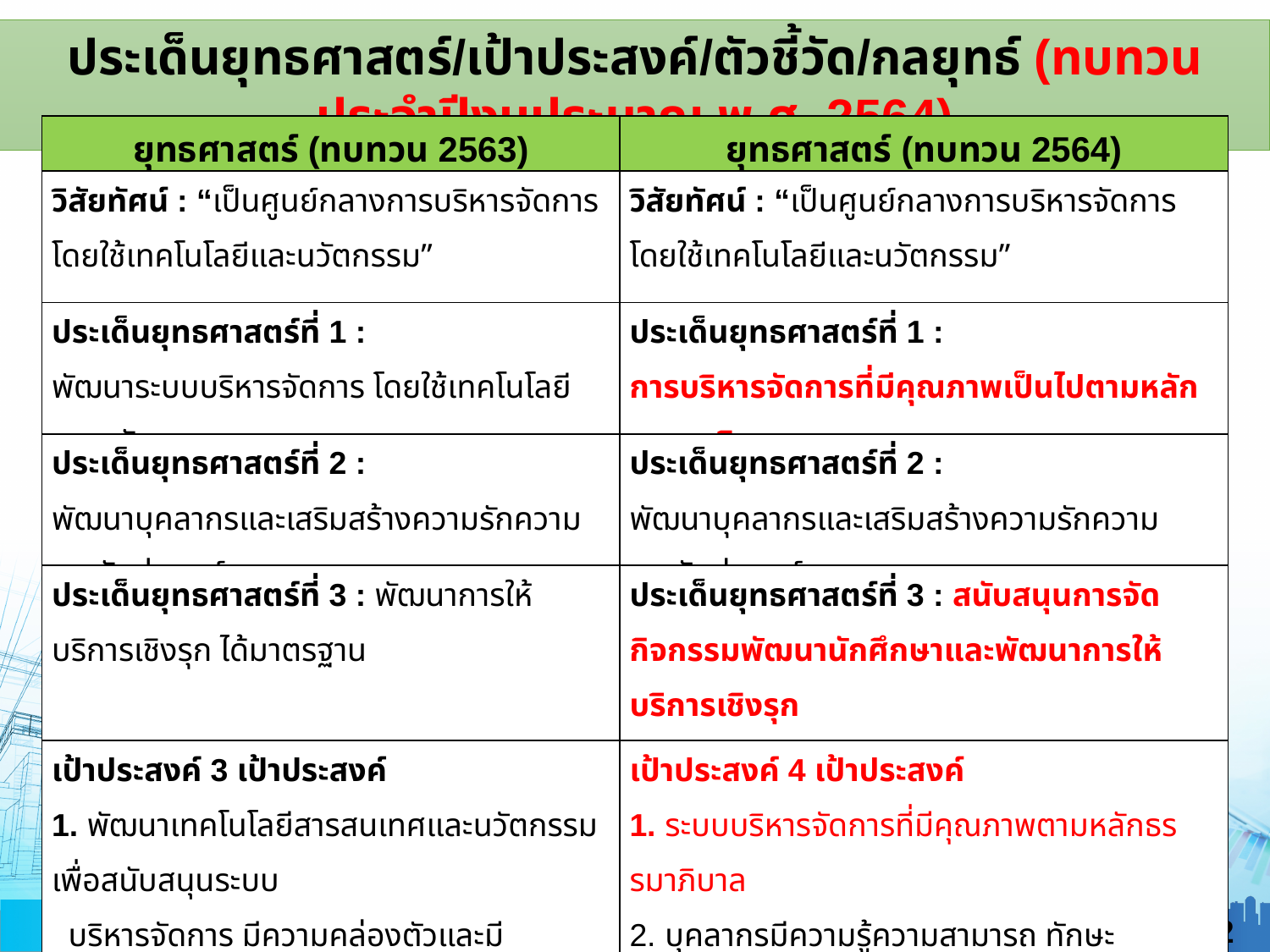

ประเด็นยุทธศาสตร์/เป้าประสงค์/ตัวชี้วัด/กลยุทธ์ (ทบทวนประจำปีงบประมาณ พ.ศ. 2564)
| ยุทธศาสตร์ (ทบทวน 2563) | ยุทธศาสตร์ (ทบทวน 2564) |
| --- | --- |
| วิสัยทัศน์ : “เป็นศูนย์กลางการบริหารจัดการ โดยใช้เทคโนโลยีและนวัตกรรม” | วิสัยทัศน์ : “เป็นศูนย์กลางการบริหารจัดการ โดยใช้เทคโนโลยีและนวัตกรรม” |
| ประเด็นยุทธศาสตร์ที่ 1 : พัฒนาระบบบริหารจัดการ โดยใช้เทคโนโลยีและนวัตกรรม | ประเด็นยุทธศาสตร์ที่ 1 : การบริหารจัดการที่มีคุณภาพเป็นไปตามหลักธรรมาภิบาล |
| ประเด็นยุทธศาสตร์ที่ 2 : พัฒนาบุคลากรและเสริมสร้างความรักความผูกพันต่อองค์กร | ประเด็นยุทธศาสตร์ที่ 2 : พัฒนาบุคลากรและเสริมสร้างความรักความผูกพันต่อองค์กร |
| ประเด็นยุทธศาสตร์ที่ 3 : พัฒนาการให้บริการเชิงรุก ได้มาตรฐาน | ประเด็นยุทธศาสตร์ที่ 3 : สนับสนุนการจัดกิจกรรมพัฒนานักศึกษาและพัฒนาการให้บริการเชิงรุก |
| เป้าประสงค์ 3 เป้าประสงค์ 1. พัฒนาเทคโนโลยีสารสนเทศและนวัตกรรม เพื่อสนับสนุนระบบ บริหารจัดการ มีความคล่องตัวและมีประสิทธิภาพ 2. บุคลากรมีความรู้ความสามารถ ทักษะ สมรรถนะสามารถ สร้างมูลค่าและเสริมสร้างคุณค่าให้แก่องค์กร 3. มีการพัฒนาระบบบริการเชิงรุก พร้อมสร้างความพึงพอใจ ให้แก่ผู้รับบริการ | เป้าประสงค์ 4 เป้าประสงค์ 1. ระบบบริหารจัดการที่มีคุณภาพตามหลักธรรมาภิบาล 2. บุคลากรมีความรู้ความสามารถ ทักษะ สมรรถนะสามารถสร้างมูลค่า และเสริมสร้างคุณค่าให้แก่องค์กร 3. นักศึกษามีคุณภาพตามอัตลักษณ์ของมหาวิทยาลัย 4. การบริการเชิงรุก ได้มาตรฐาน |
12